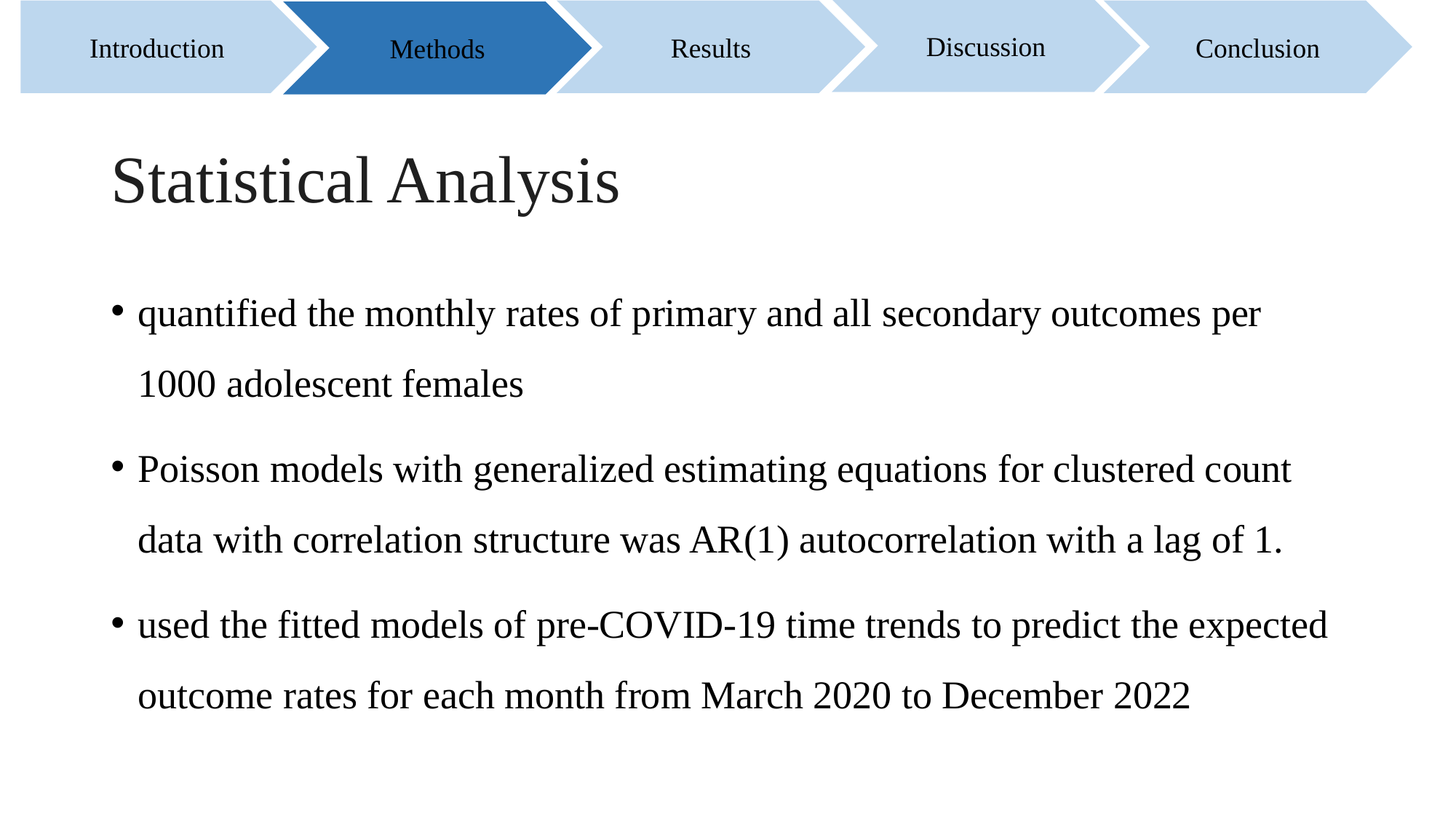

Discussion
Introduction
Results
Conclusion
Methods
# Statistical Analysis
quantified the monthly rates of primary and all secondary outcomes per 1000 adolescent females
Poisson models with generalized estimating equations for clustered count data with correlation structure was AR(1) autocorrelation with a lag of 1.
used the fitted models of pre-COVID-19 time trends to predict the expected outcome rates for each month from March 2020 to December 2022